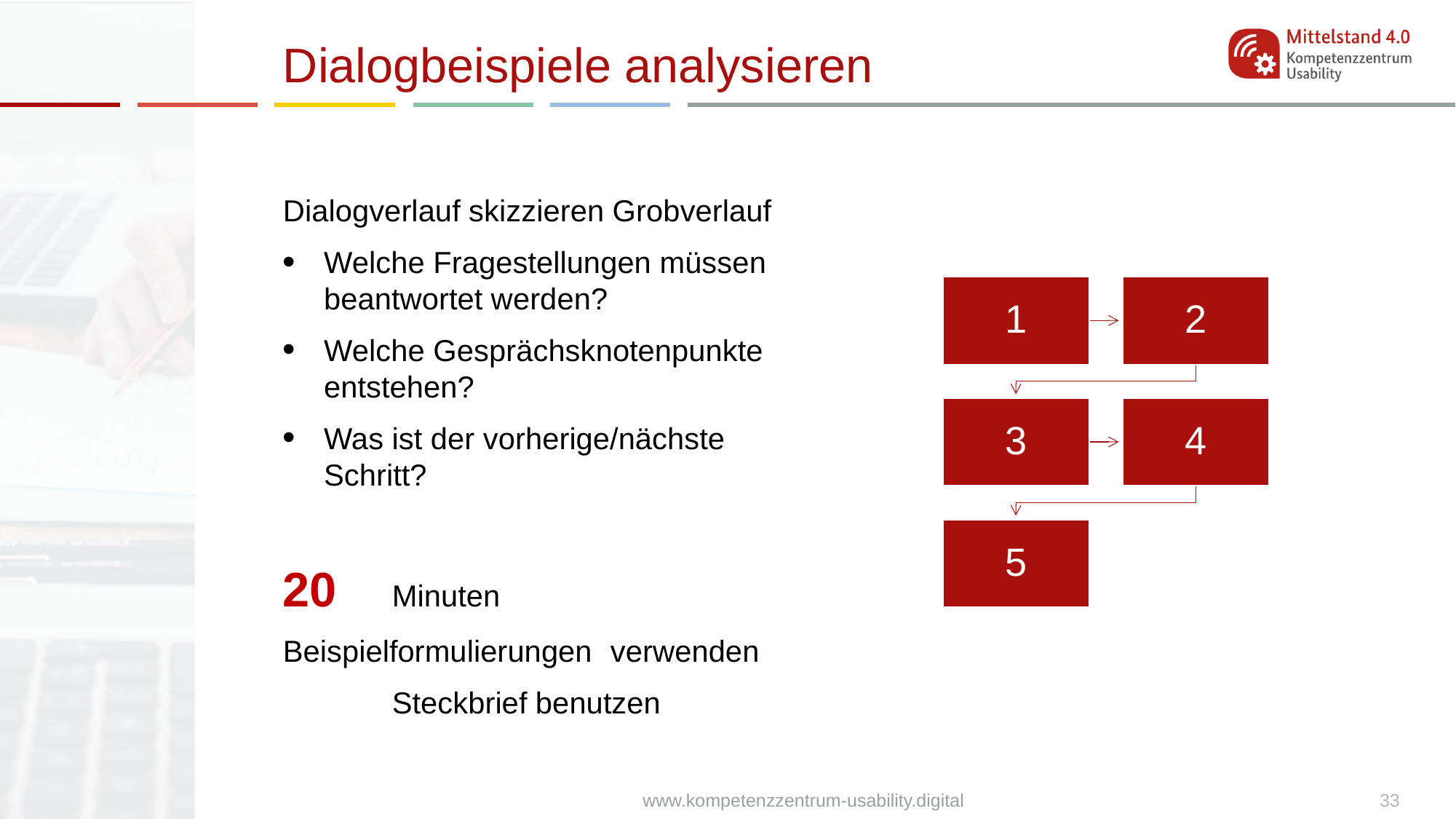

# Dialogbeispiele analysieren
Dialogverlauf skizzieren Grobverlauf
Welche Fragestellungen müssen beantwortet werden?
Welche Gesprächsknotenpunkte entstehen?
Was ist der vorherige/nächste Schritt?

20 	Minuten
Beispielformulierungen 	verwenden
	Steckbrief benutzen

1

2

3

4
5
33